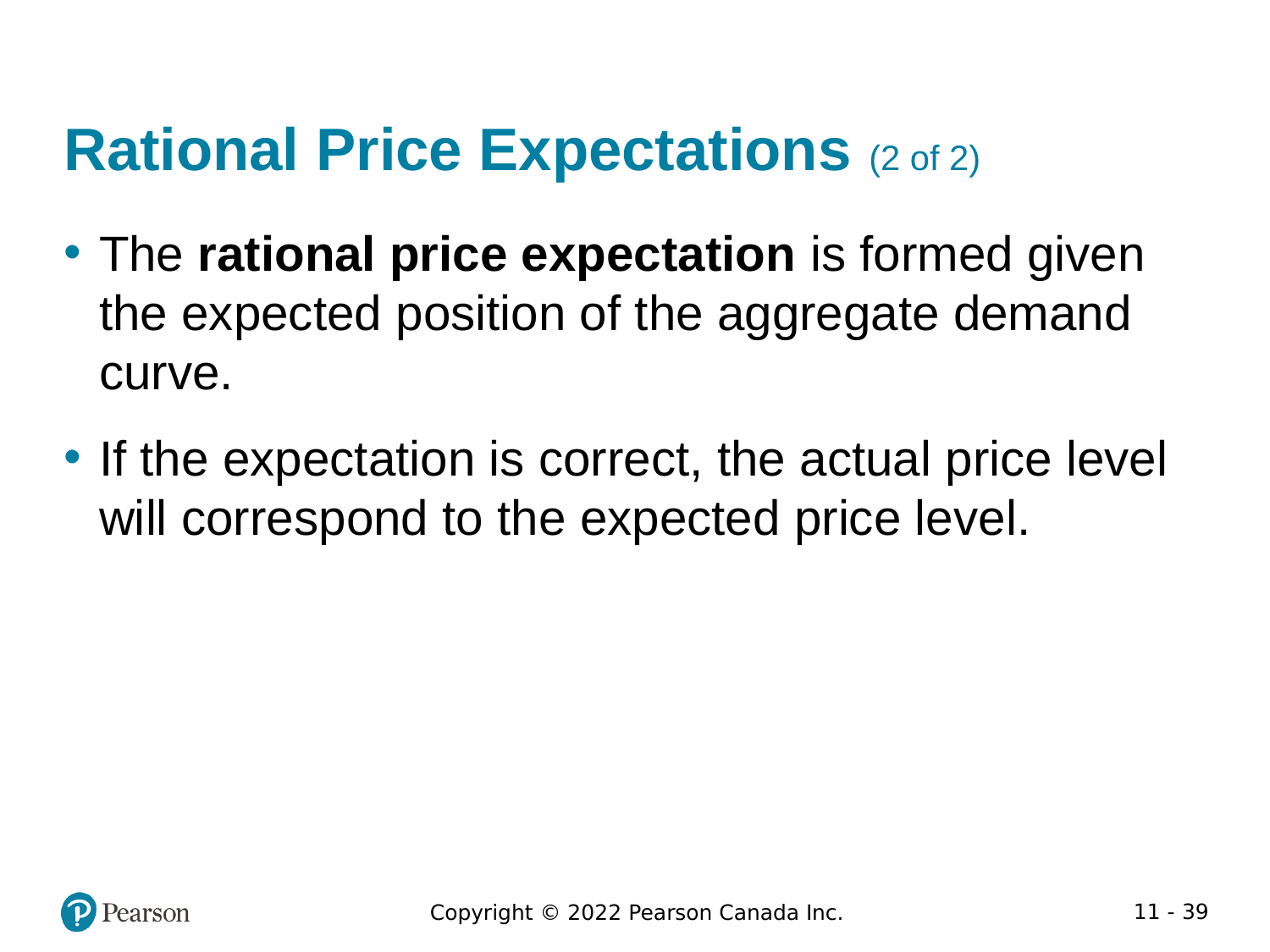

# Rational Price Expectations (2 of 2)
The rational price expectation is formed given the expected position of the aggregate demand curve.
If the expectation is correct, the actual price level will correspond to the expected price level.